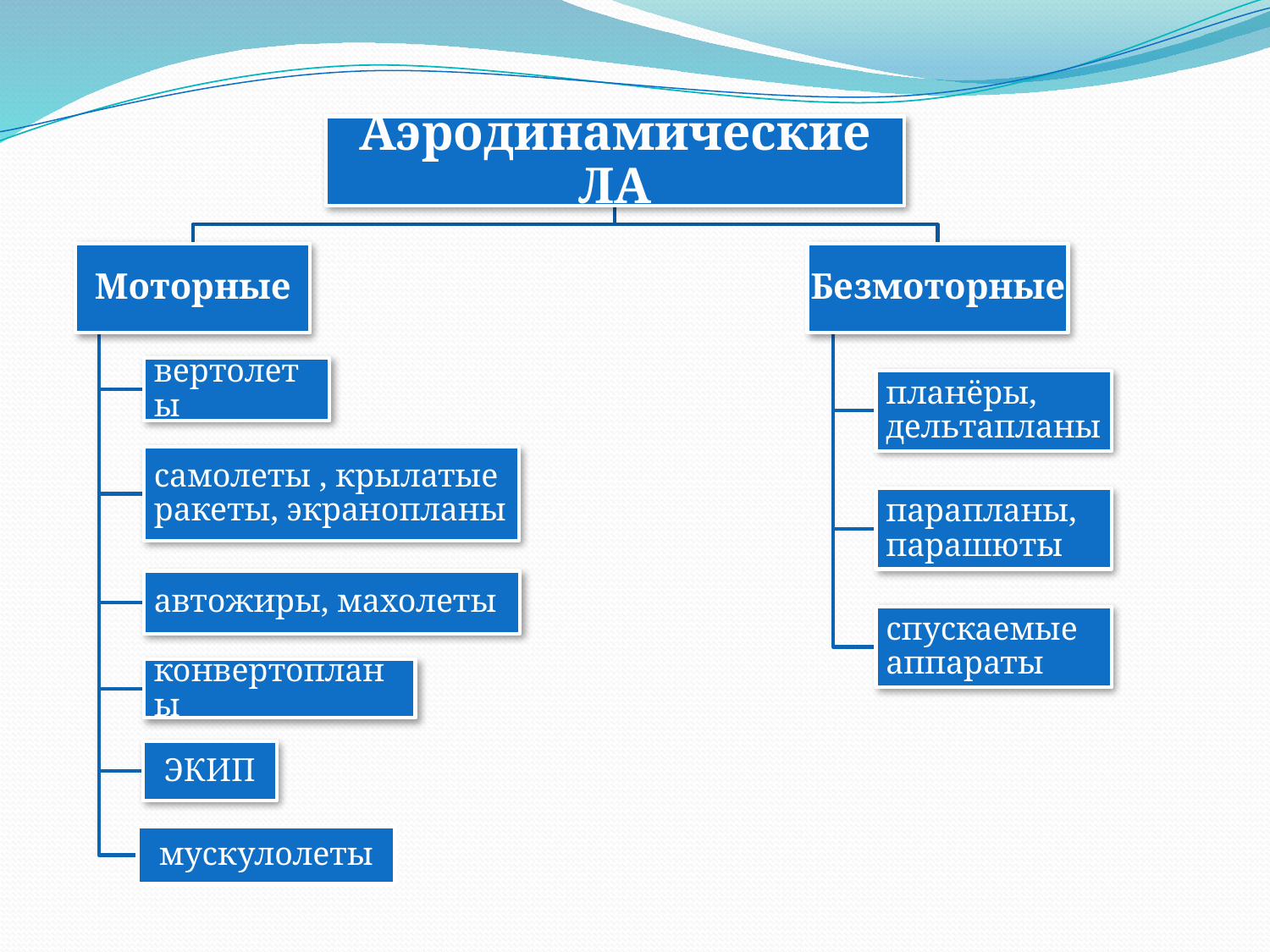

Аэродинамические ЛА
Моторные
вертолеты
самолеты , крылатые ракеты, экранопланы
автожиры, махолеты
конвертопланы
ЭКИП
мускулолеты
Безмоторные
планёры, дельтапланы
парапланы, парашюты
спускаемые аппараты